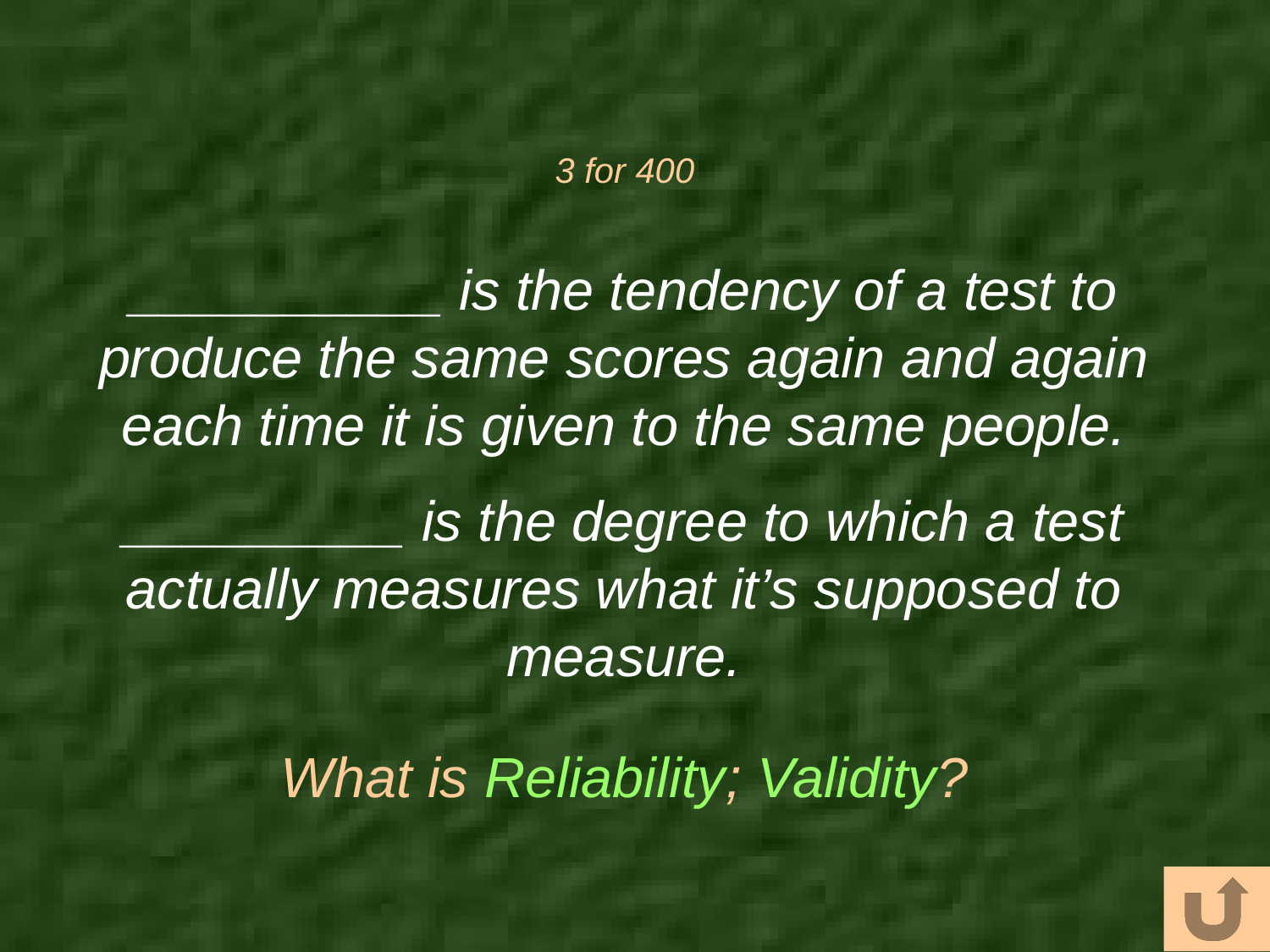

# 3 for 400
__________ is the tendency of a test to produce the same scores again and again each time it is given to the same people.
_________ is the degree to which a test actually measures what it’s supposed to measure.
What is Reliability; Validity?